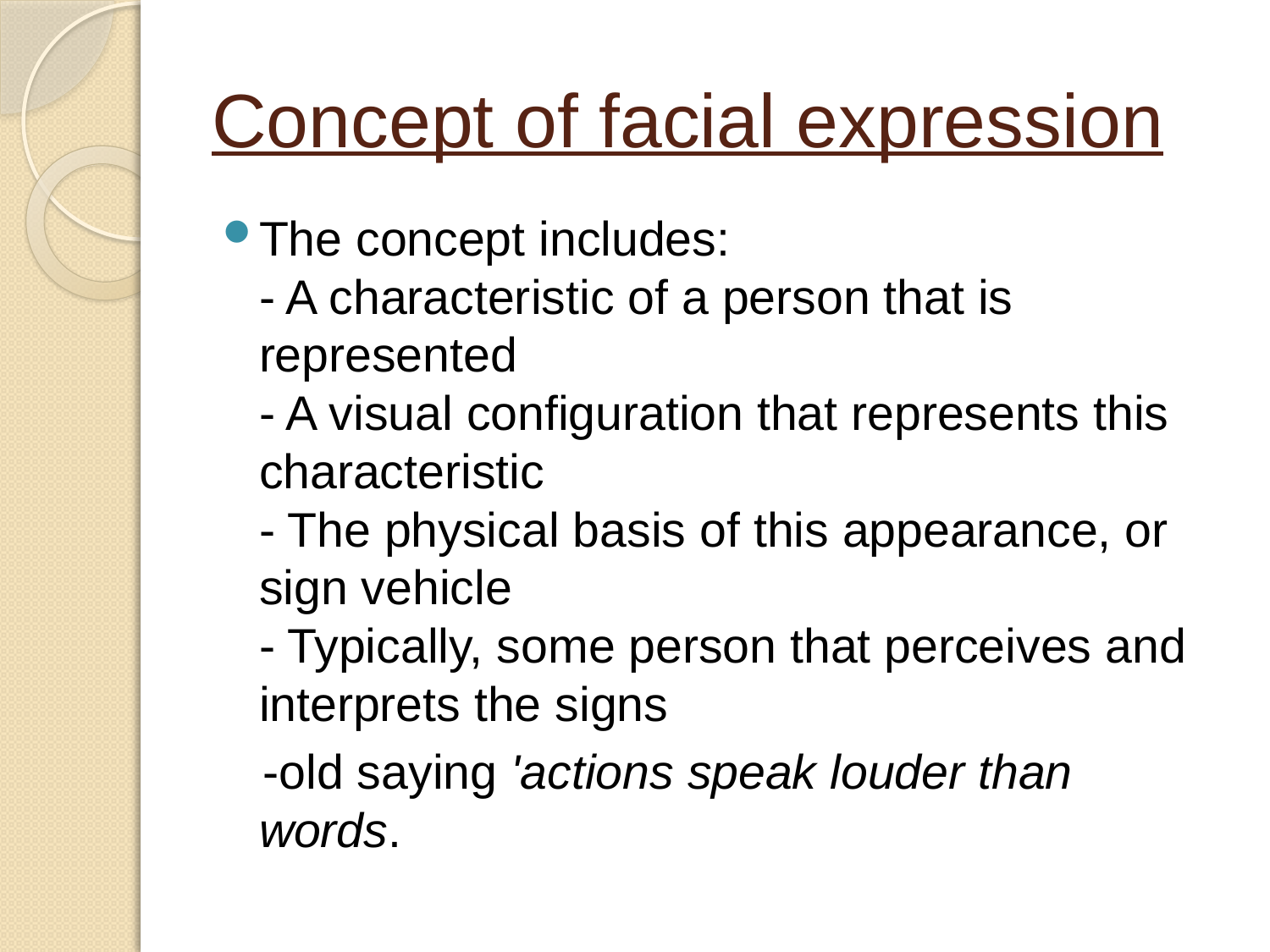

# Concept of facial expression
The concept includes:
- A characteristic of a person that is represented
- A visual configuration that represents this characteristic
- The physical basis of this appearance, or sign vehicle
- Typically, some person that perceives and interprets the signs
   -old saying 'actions speak louder than words.